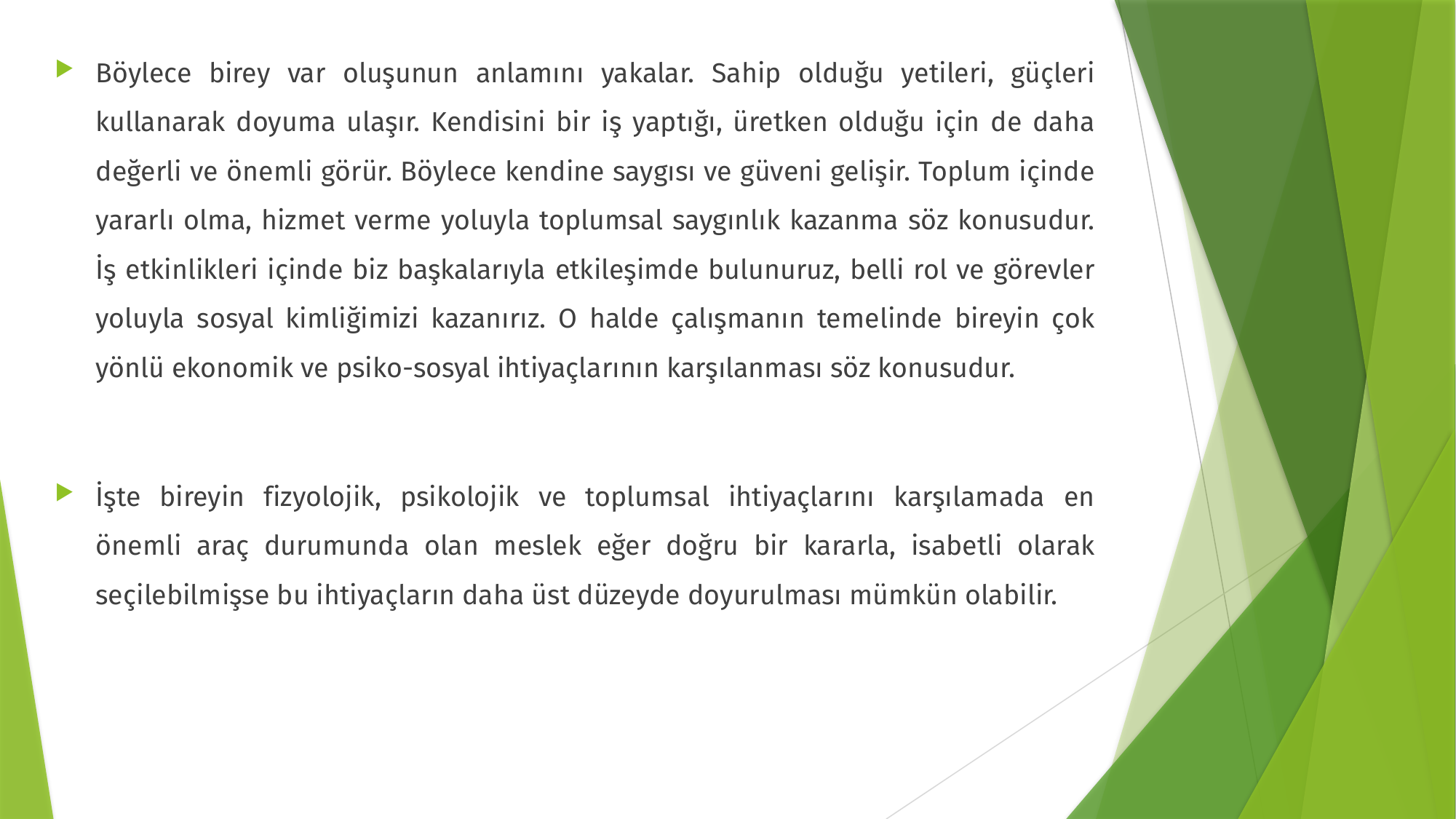

Böylece birey var oluşunun anlamını yakalar. Sahip olduğu yetileri, güçleri kullanarak doyuma ulaşır. Kendisini bir iş yaptığı, üretken olduğu için de daha değerli ve önemli görür. Böylece kendine saygısı ve güveni gelişir. Toplum içinde yararlı olma, hizmet verme yoluyla toplumsal saygınlık kazanma söz konusudur. İş etkinlikleri içinde biz başkalarıyla etkileşimde bulunuruz, belli rol ve görevler yoluyla sosyal kimliğimizi kazanırız. O halde çalışmanın temelinde bireyin çok yönlü ekonomik ve psiko-sosyal ihtiyaçlarının karşılanması söz konusudur.

İşte bireyin fizyolojik, psikolojik ve toplumsal ihtiyaçlarını karşılamada en önemli araç durumunda olan meslek eğer doğru bir kararla, isabetli olarak seçilebilmişse bu ihtiyaçların daha üst düzeyde doyurulması mümkün olabilir.